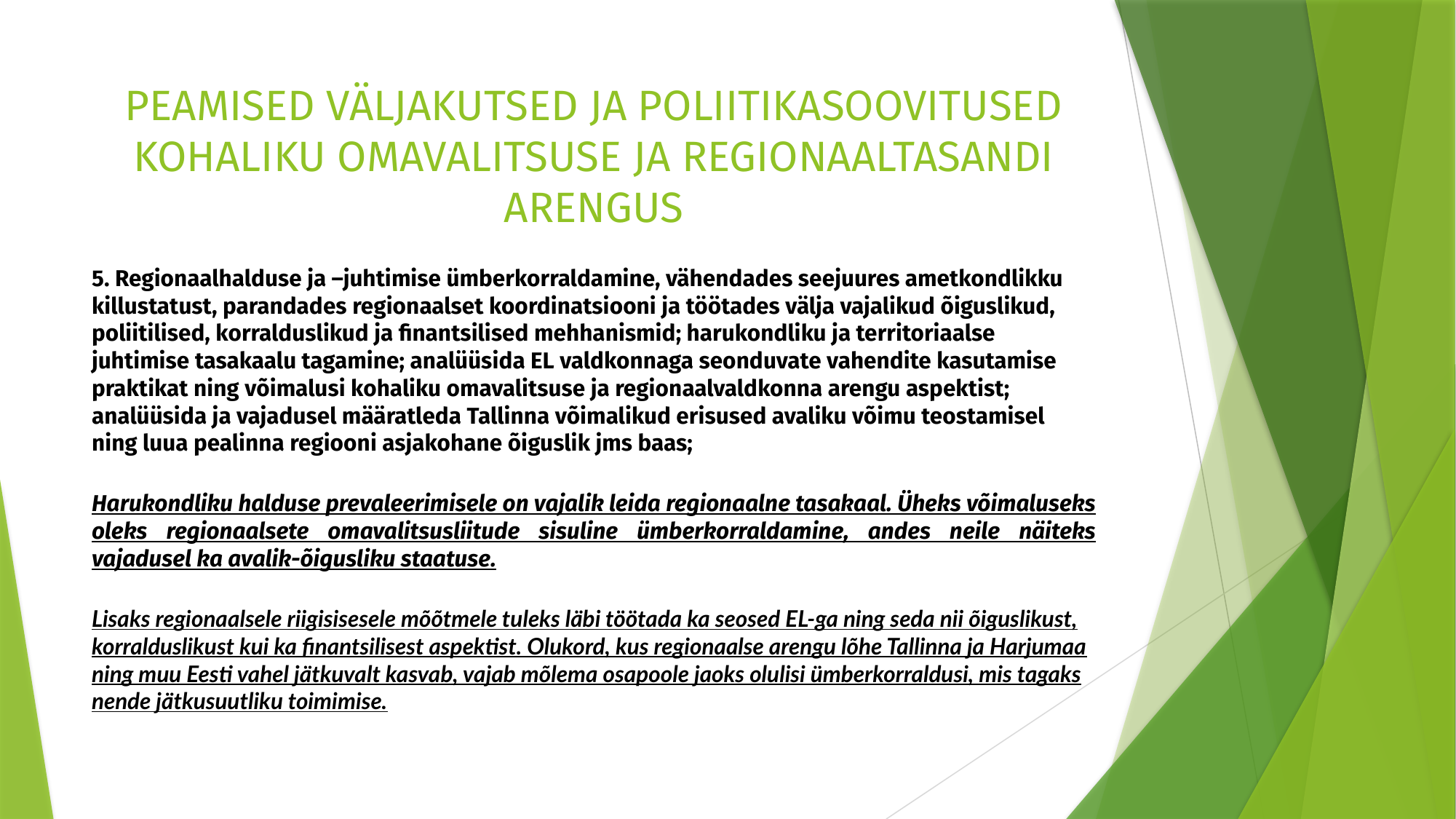

# PEAMISED VÄLJAKUTSED JA POLIITIKASOOVITUSED KOHALIKU OMAVALITSUSE JA REGIONAALTASANDI ARENGUS
5. Regionaalhalduse ja –juhtimise ümberkorraldamine, vähendades seejuures ametkondlikku killustatust, parandades regionaalset koordinatsiooni ja töötades välja vajalikud õiguslikud, poliitilised, korralduslikud ja finantsilised mehhanismid; harukondliku ja territoriaalse juhtimise tasakaalu tagamine; analüüsida EL valdkonnaga seonduvate vahendite kasutamise praktikat ning võimalusi kohaliku omavalitsuse ja regionaalvaldkonna arengu aspektist; analüüsida ja vajadusel määratleda Tallinna võimalikud erisused avaliku võimu teostamisel ning luua pealinna regiooni asjakohane õiguslik jms baas;
Harukondliku halduse prevaleerimisele on vajalik leida regionaalne tasakaal. Üheks võimaluseks oleks regionaalsete omavalitsusliitude sisuline ümberkorraldamine, andes neile näiteks vajadusel ka avalik-õigusliku staatuse.
Lisaks regionaalsele riigisisesele mõõtmele tuleks läbi töötada ka seosed EL-ga ning seda nii õiguslikust, korralduslikust kui ka finantsilisest aspektist. Olukord, kus regionaalse arengu lõhe Tallinna ja Harjumaa ning muu Eesti vahel jätkuvalt kasvab, vajab mõlema osapoole jaoks olulisi ümberkorraldusi, mis tagaks nende jätkusuutliku toimimise.